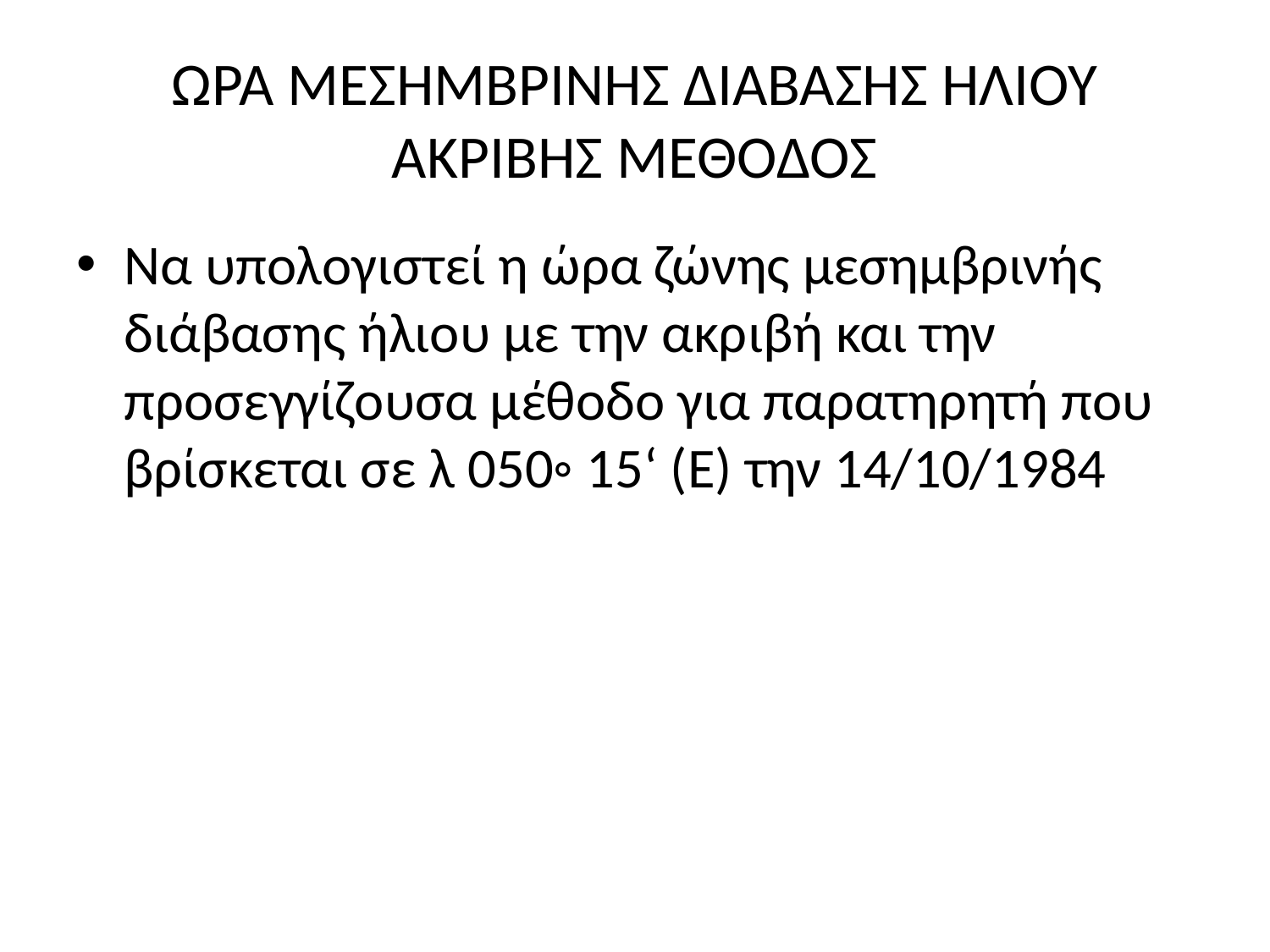

# ΩΡΑ ΜΕΣΗΜΒΡΙΝΗΣ ΔΙΑΒΑΣΗΣ ΗΛΙΟΥ ΑΚΡΙΒΗΣ ΜΕΘΟΔΟΣ
Nα υπολογιστεί η ώρα ζώνης μεσημβρινής διάβασης ήλιου με την ακριβή και την προσεγγίζουσα μέθοδο για παρατηρητή που βρίσκεται σε λ 050◦ 15‘ (E) την 14/10/1984